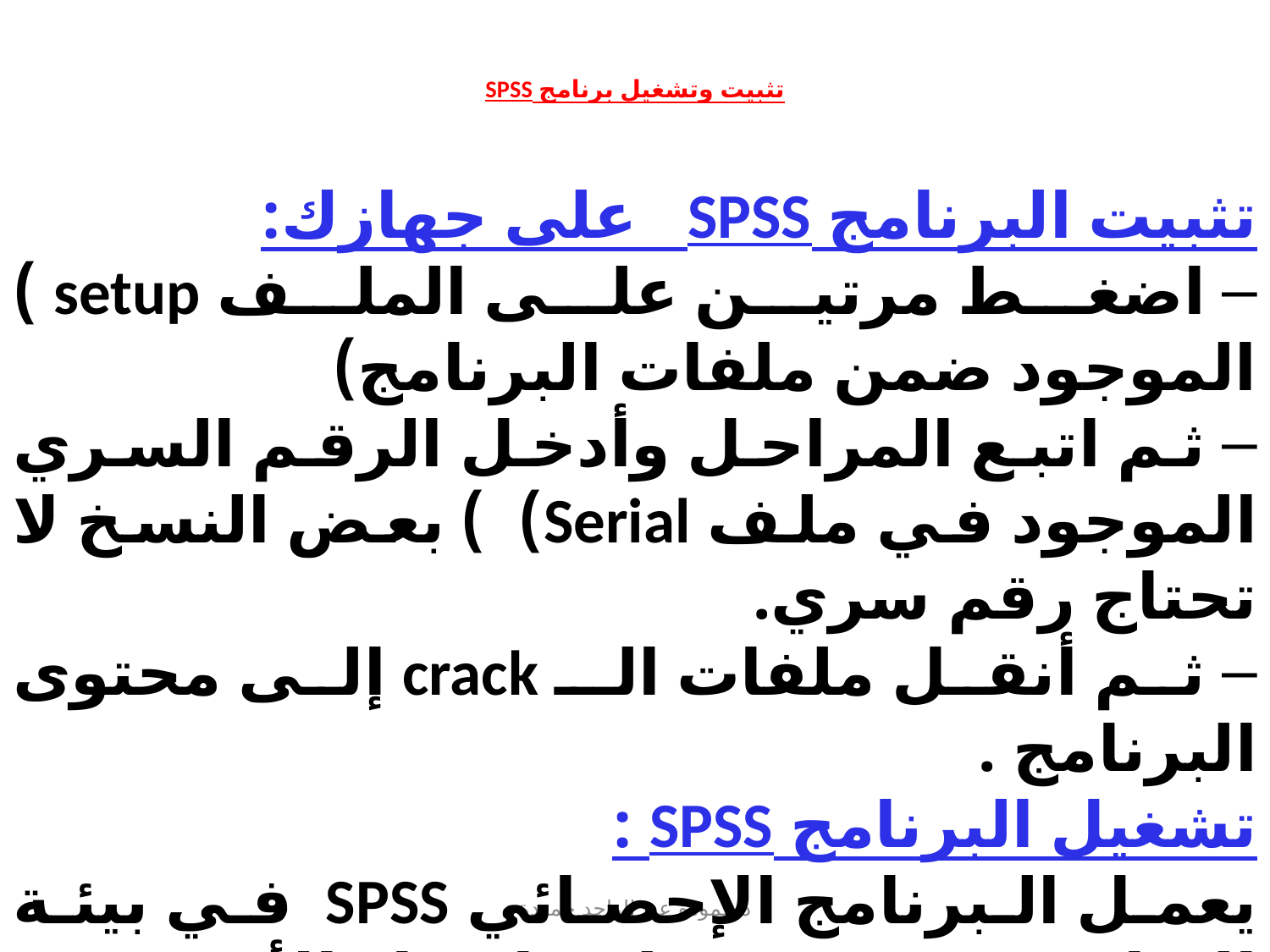

# تثبيت وتشغيل برنامج SPSS
تثبيت البرنامج SPSS   على جهازك:
 اضغط مرتين على الملف setup ) الموجود ضمن ملفات البرنامج)
 ثم اتبع المراحل وأدخل الرقم السري الموجود في ملف Serial)  ) بعض النسخ لا تحتاج رقم سري.
 ثم أنقل ملفات الـ crack إلى محتوى البرنامج .
تشغيل البرنامج SPSS :
يعمل البرنامج الإحصائي SPSS  في بيئة النوافذ، ويتم تشغيله باختيار الأمر Start من اللائحة الرئيسة Programs وبعد ذلك حدد برنامج SPSS.

د.حمودة عبد الواحد حمودة